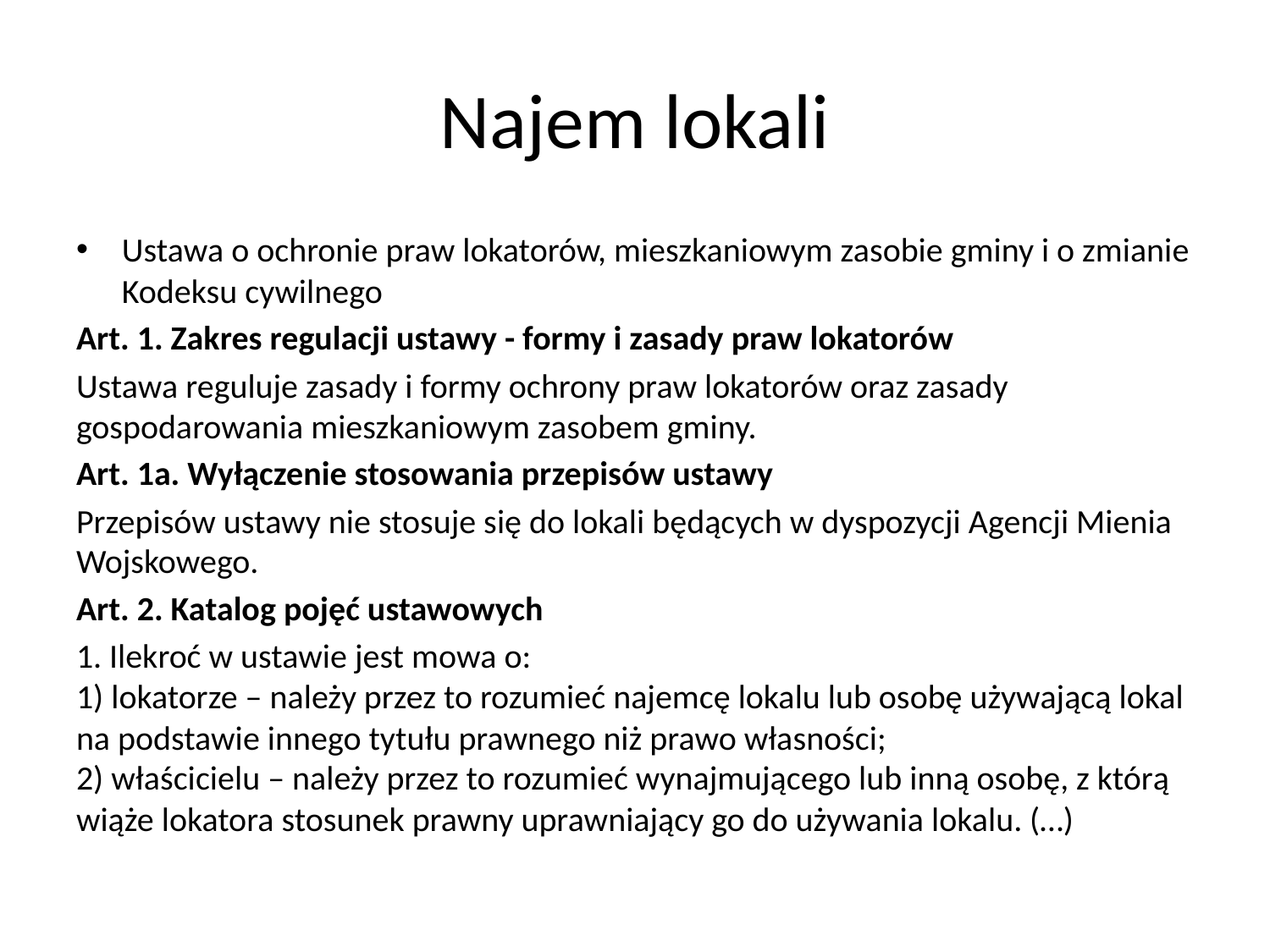

# Najem lokali
Ustawa o ochronie praw lokatorów, mieszkaniowym zasobie gminy i o zmianie Kodeksu cywilnego
Art. 1. Zakres regulacji ustawy - formy i zasady praw lokatorów
Ustawa reguluje zasady i formy ochrony praw lokatorów oraz zasady gospodarowania mieszkaniowym zasobem gminy.
Art. 1a. Wyłączenie stosowania przepisów ustawy
Przepisów ustawy nie stosuje się do lokali będących w dyspozycji Agencji Mienia Wojskowego.
Art. 2. Katalog pojęć ustawowych
1. Ilekroć w ustawie jest mowa o:
1) lokatorze – należy przez to rozumieć najemcę lokalu lub osobę używającą lokal na podstawie innego tytułu prawnego niż prawo własności;
2) właścicielu – należy przez to rozumieć wynajmującego lub inną osobę, z którą wiąże lokatora stosunek prawny uprawniający go do używania lokalu. (…)